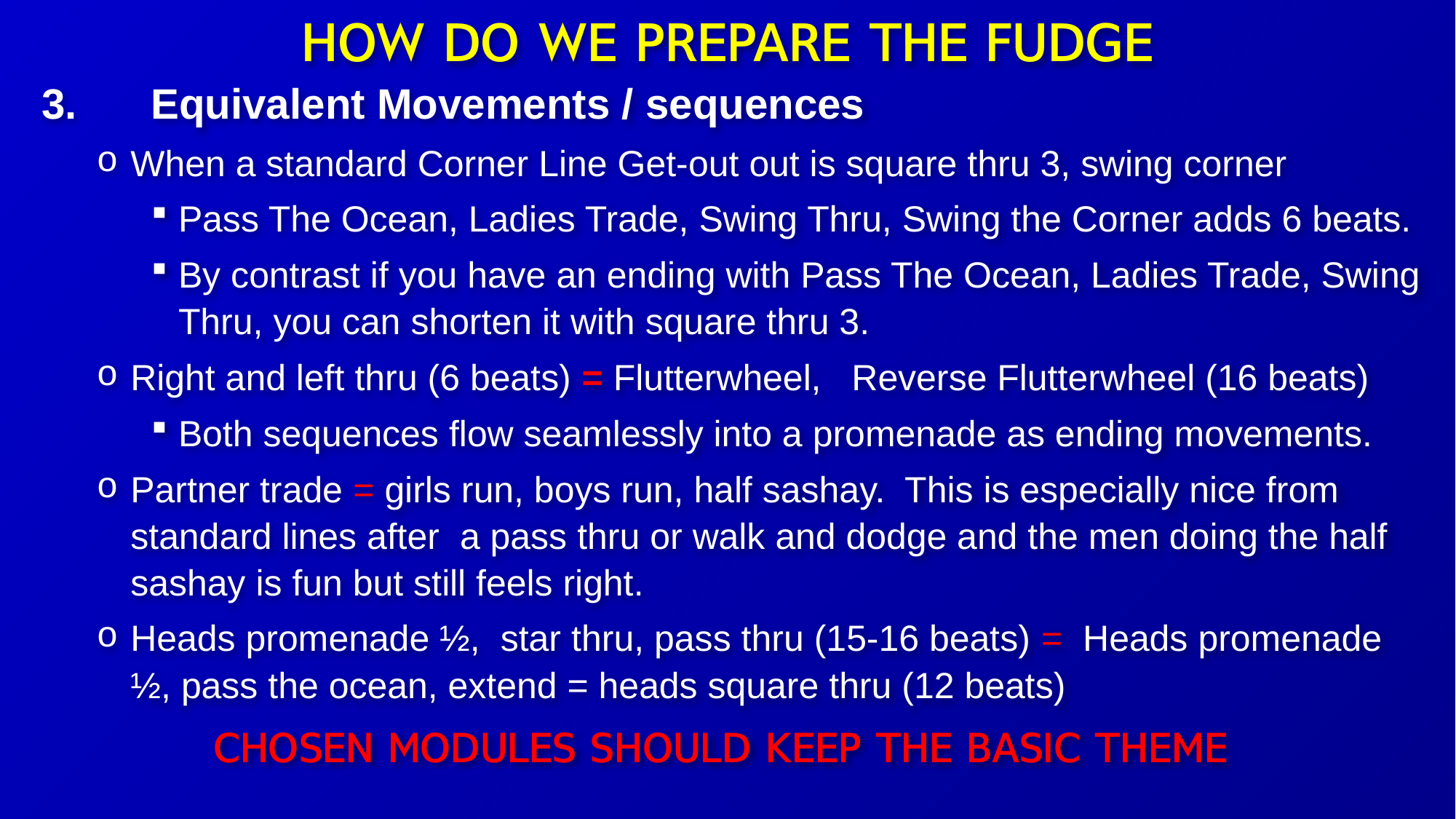

HOW DO WE PREPARE THE FUDGE
3.	Equivalent Movements / sequences
When a standard Corner Line Get-out out is square thru 3, swing corner
Pass The Ocean, Ladies Trade, Swing Thru, Swing the Corner adds 6 beats.
By contrast if you have an ending with Pass The Ocean, Ladies Trade, Swing Thru, you can shorten it with square thru 3.
Right and left thru (6 beats) = Flutterwheel,   Reverse Flutterwheel (16 beats)
Both sequences flow seamlessly into a promenade as ending movements.
Partner trade = girls run, boys run, half sashay.  This is especially nice from standard lines after  a pass thru or walk and dodge and the men doing the half sashay is fun but still feels right.
Heads promenade ½,  star thru, pass thru (15-16 beats) =  Heads promenade ½, pass the ocean, extend = heads square thru (12 beats)
CHOSEN MODULES SHOULD KEEP THE BASIC THEME